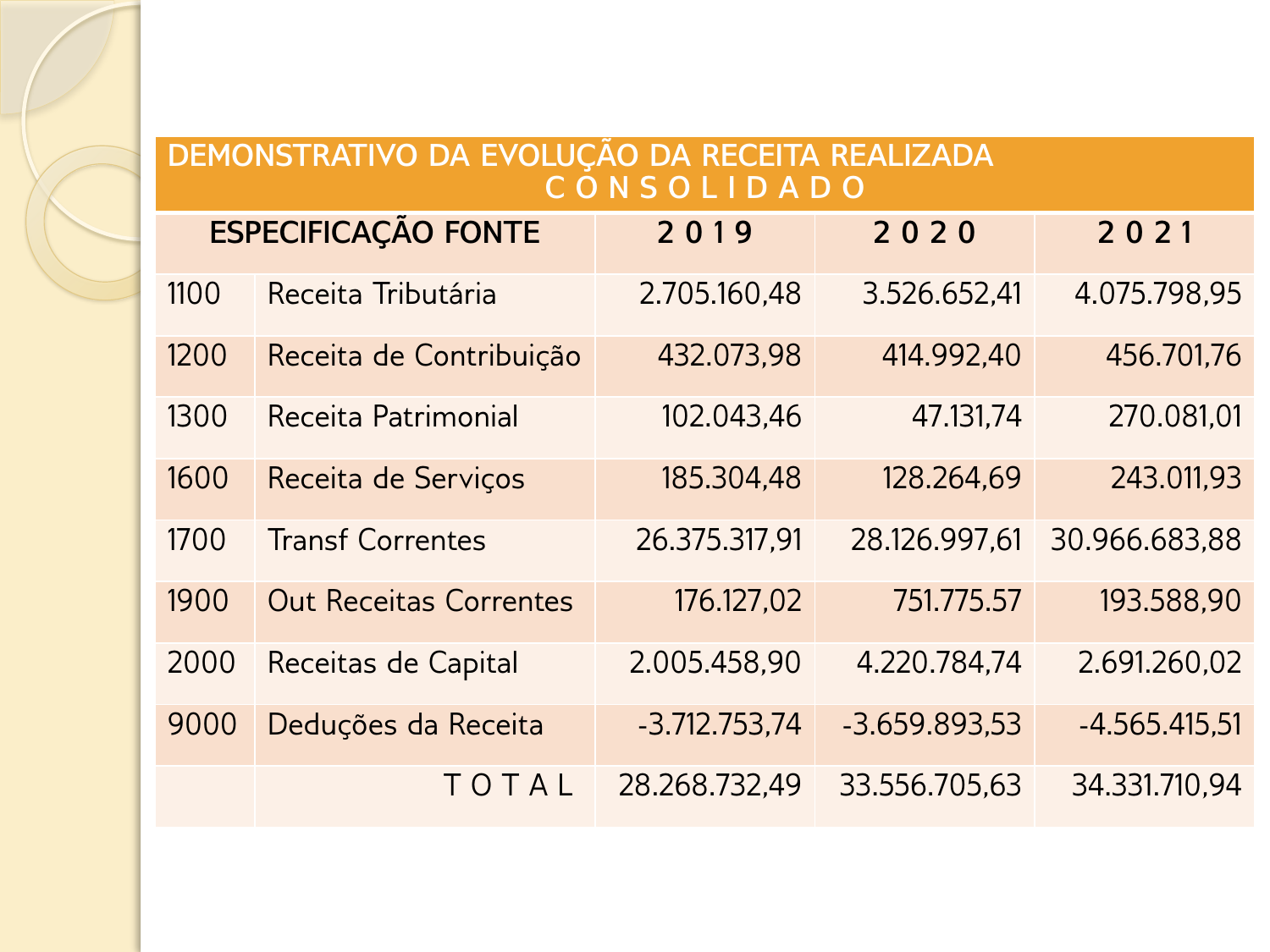

| DEMONSTRATIVO DA EVOLUÇÃO DA RECEITA REALIZADA C O N S O L I D A D O |  |  |  |  |
| --- | --- | --- | --- | --- |
| ESPECIFICAÇÃO FONTE |  | 2 0 1 9 | 2 0 2 0 | 2 0 2 1 |
| 1100 | Receita Tributária | 2.705.160,48 | 3.526.652,41 | 4.075.798,95 |
| 1200 | Receita de Contribuição | 432.073,98 | 414.992,40 | 456.701,76 |
| 1300 | Receita Patrimonial | 102.043,46 | 47.131,74 | 270.081,01 |
| 1600 | Receita de Serviços | 185.304,48 | 128.264,69 | 243.011,93 |
| 1700 | Transf Correntes | 26.375.317,91 | 28.126.997,61 | 30.966.683,88 |
| 1900 | Out Receitas Correntes | 176.127,02 | 751.775.57 | 193.588,90 |
| 2000 | Receitas de Capital | 2.005.458,90 | 4.220.784,74 | 2.691.260,02 |
| 9000 | Deduções da Receita | -3.712.753,74 | -3.659.893,53 | -4.565.415,51 |
|  | T O T A L | 28.268.732,49 | 33.556.705,63 | 34.331.710,94 |